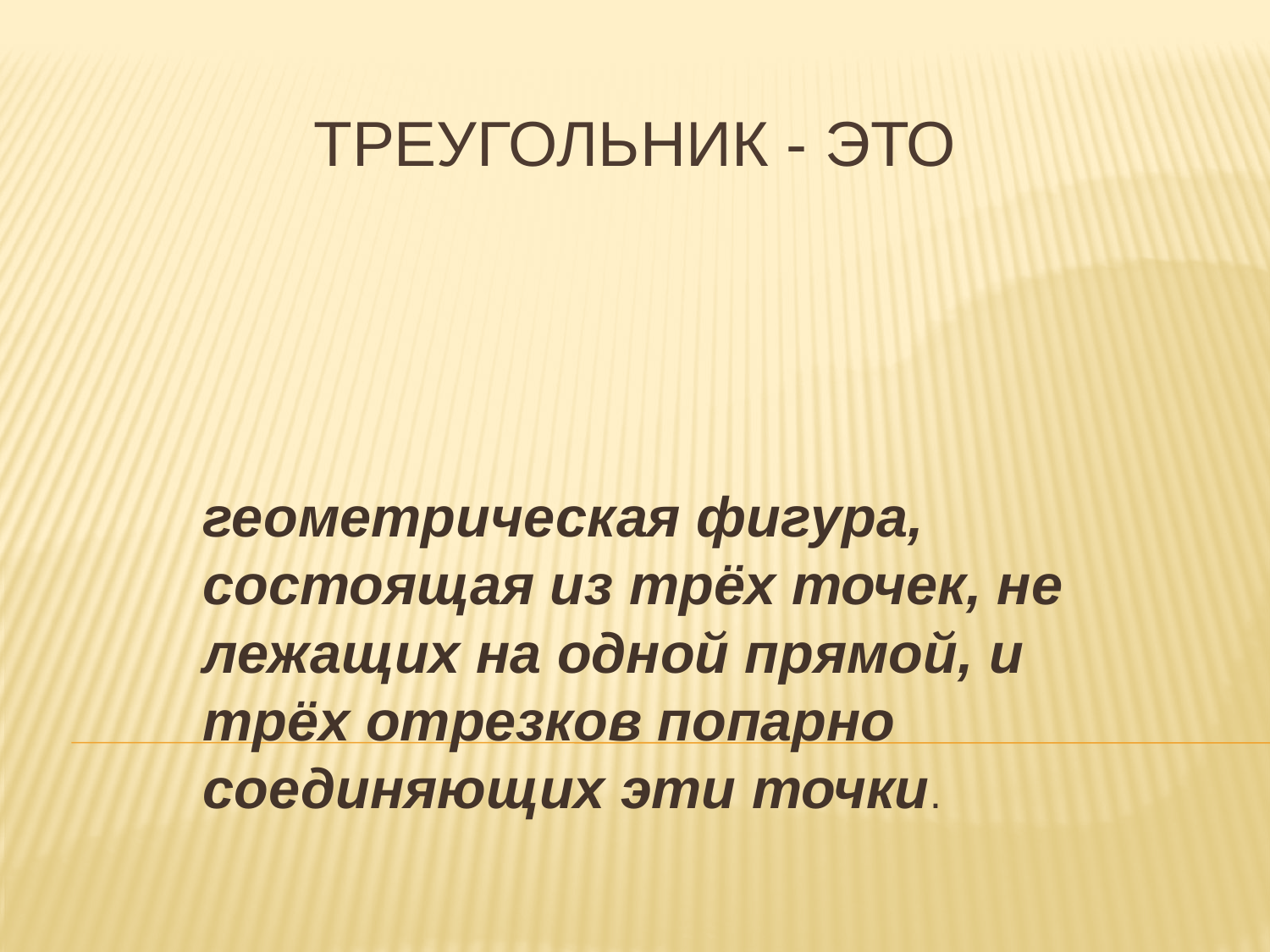

# Треугольник - это

геометрическая фигура, состоящая из трёх точек, не лежащих на одной прямой, и трёх отрезков попарно соединяющих эти точки.